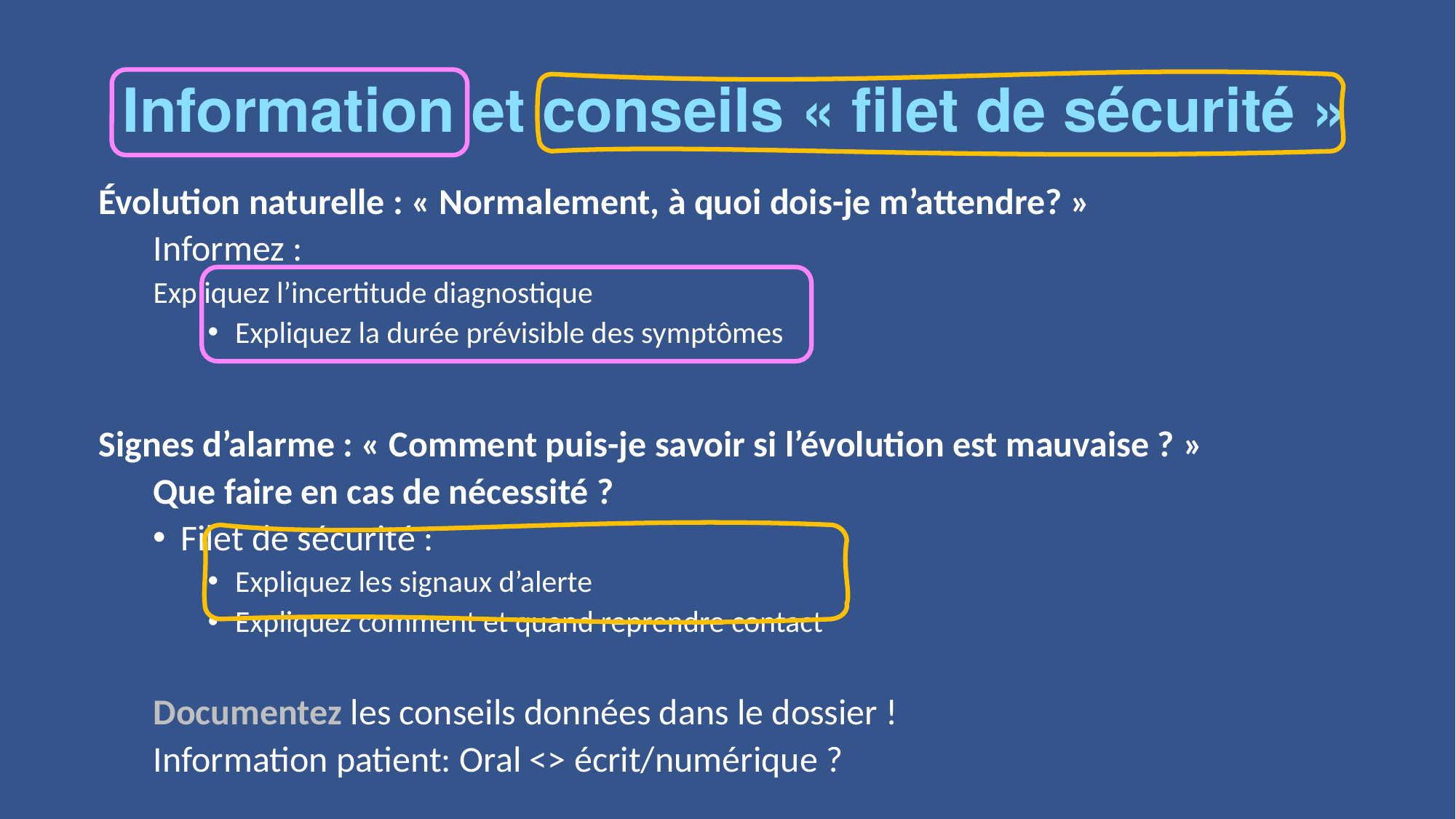

Information et conseils « filet de sécurité »

Évolution naturelle : « Normalement, à quoi dois-je m’attendre? »
Informez :
Expliquez l’incertitude diagnostique
Expliquez la durée prévisible des symptômes

Signes d’alarme : « Comment puis-je savoir si l’évolution est mauvaise ? »
Que faire en cas de nécessité ?
Filet de sécurité :
Expliquez les signaux d’alerte
Expliquez comment et quand reprendre contact

Documentez les conseils données dans le dossier !
Information patient: Oral <> écrit/numérique ?